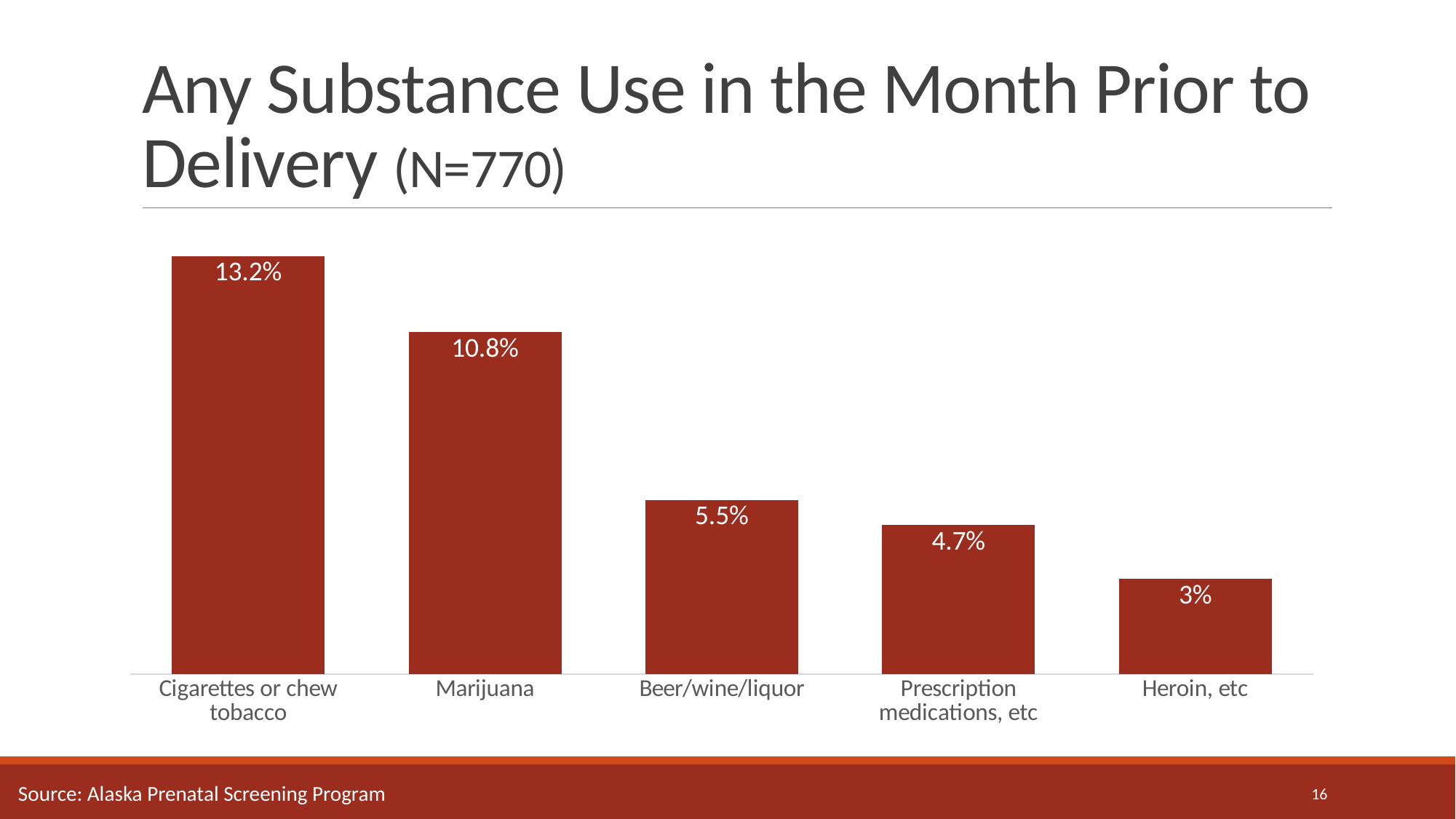

# Any Substance Use in the Month Prior to Delivery (N=770)

### Chart

| Category |  |
|---|---|
| Cigarettes or chew tobacco | 13.2 |
| Marijuana | 10.8 |
| Beer/wine/liquor | 5.5 |
| Prescription medications, etc | 4.7 |
| Heroin, etc | 3.0 |
16
Source: Alaska Prenatal Screening Program